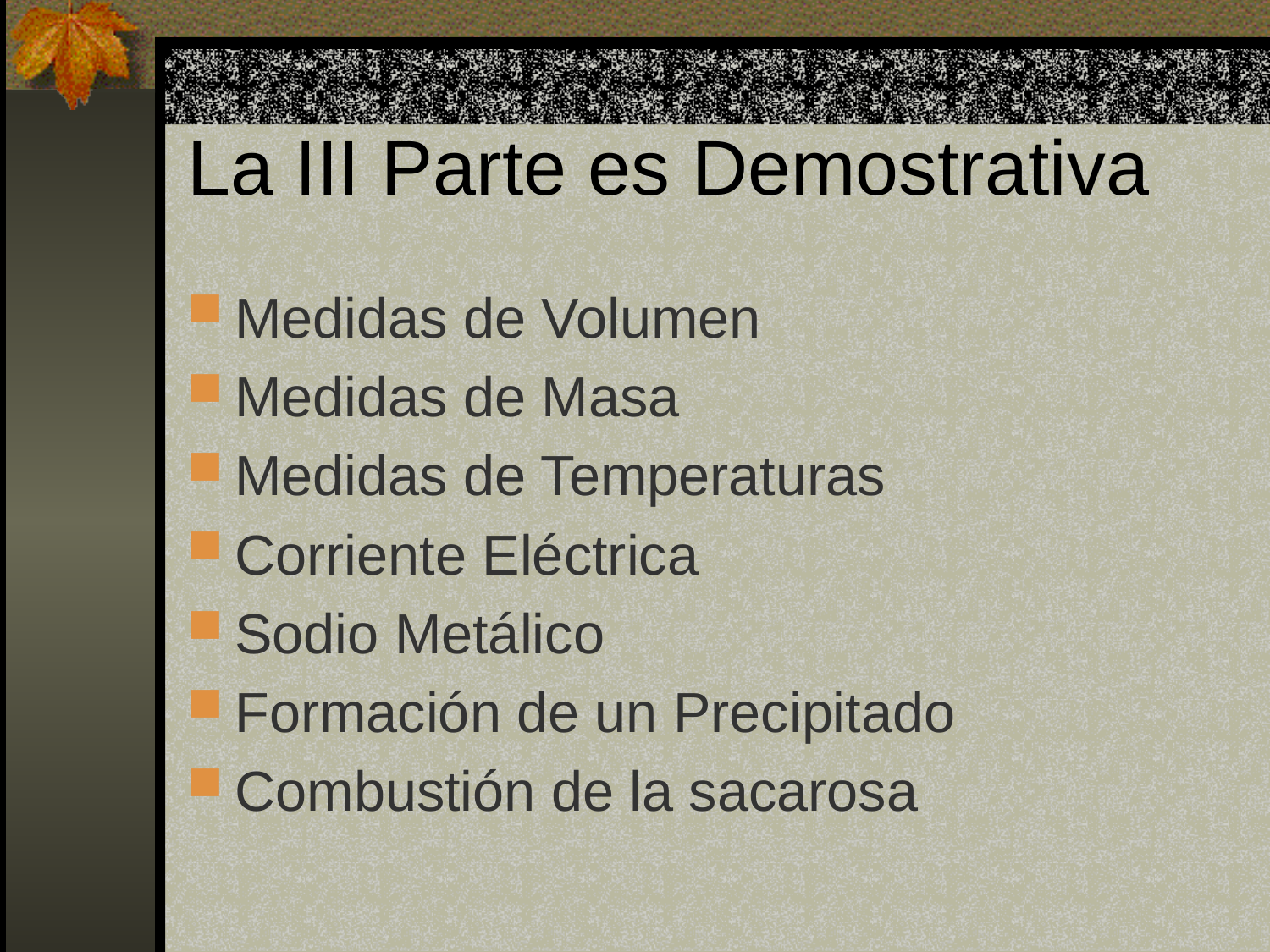

# La III Parte es Demostrativa
Medidas de Volumen
Medidas de Masa
Medidas de Temperaturas
Corriente Eléctrica
Sodio Metálico
Formación de un Precipitado
Combustión de la sacarosa